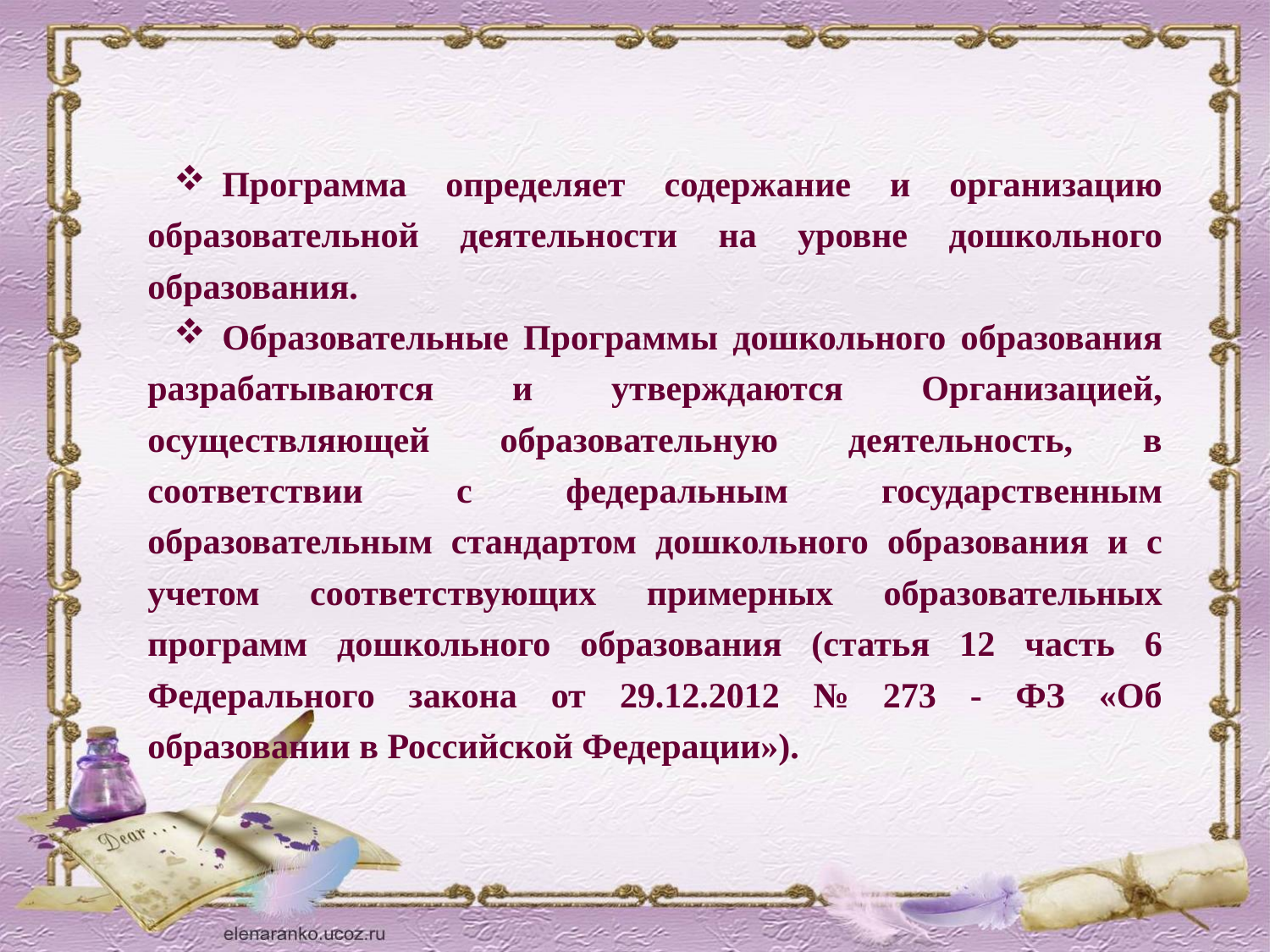

Программа определяет содержание и организацию образовательной деятельности на уровне дошкольного образования.
Образовательные Программы дошкольного образования разрабатываются и утверждаются Организацией, осуществляющей образовательную деятельность, в соответствии с федеральным государственным образовательным стандартом дошкольного образования и с учетом соответствующих примерных образовательных программ дошкольного образования (статья 12 часть 6 Федерального закона от 29.12.2012 № 273 - ФЗ «Об образовании в Российской Федерации»).